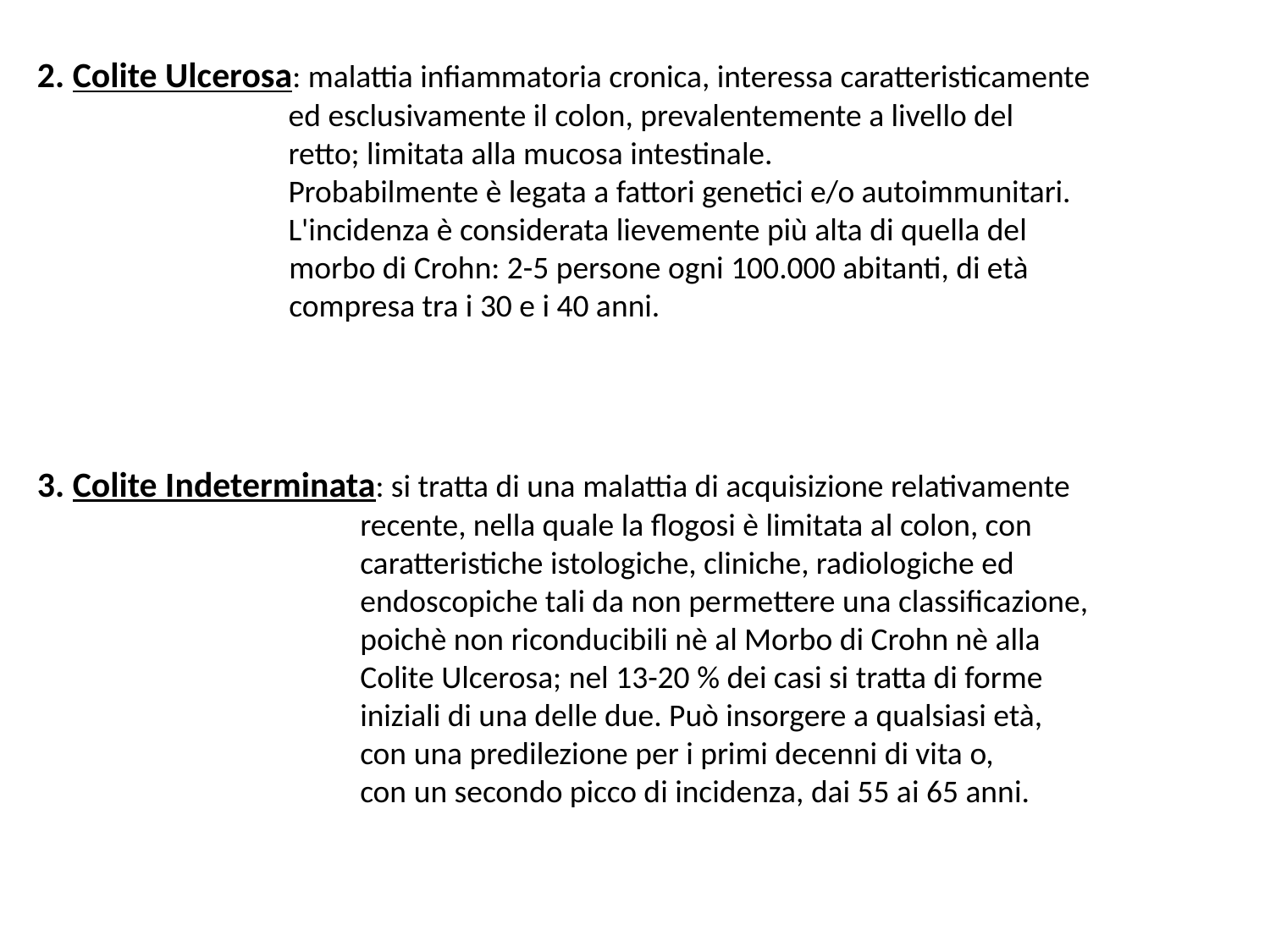

2. Colite Ulcerosa: malattia infiammatoria cronica, interessa caratteristicamente
                                   ed esclusivamente il colon, prevalentemente a livello del
                                   retto; limitata alla mucosa intestinale.
                                   Probabilmente è legata a fattori genetici e/o autoimmunitari.
                                   L'incidenza è considerata lievemente più alta di quella del
                                   morbo di Crohn: 2-5 persone ogni 100.000 abitanti, di età
                                   compresa tra i 30 e i 40 anni.
3. Colite Indeterminata: si tratta di una malattia di acquisizione relativamente
                                             recente, nella quale la flogosi è limitata al colon, con
                                             caratteristiche istologiche, cliniche, radiologiche ed
                                             endoscopiche tali da non permettere una classificazione,
                                             poichè non riconducibili nè al Morbo di Crohn nè alla
                                             Colite Ulcerosa; nel 13-20 % dei casi si tratta di forme
                                             iniziali di una delle due. Può insorgere a qualsiasi età,
                                             con una predilezione per i primi decenni di vita o,
                                             con un secondo picco di incidenza, dai 55 ai 65 anni.